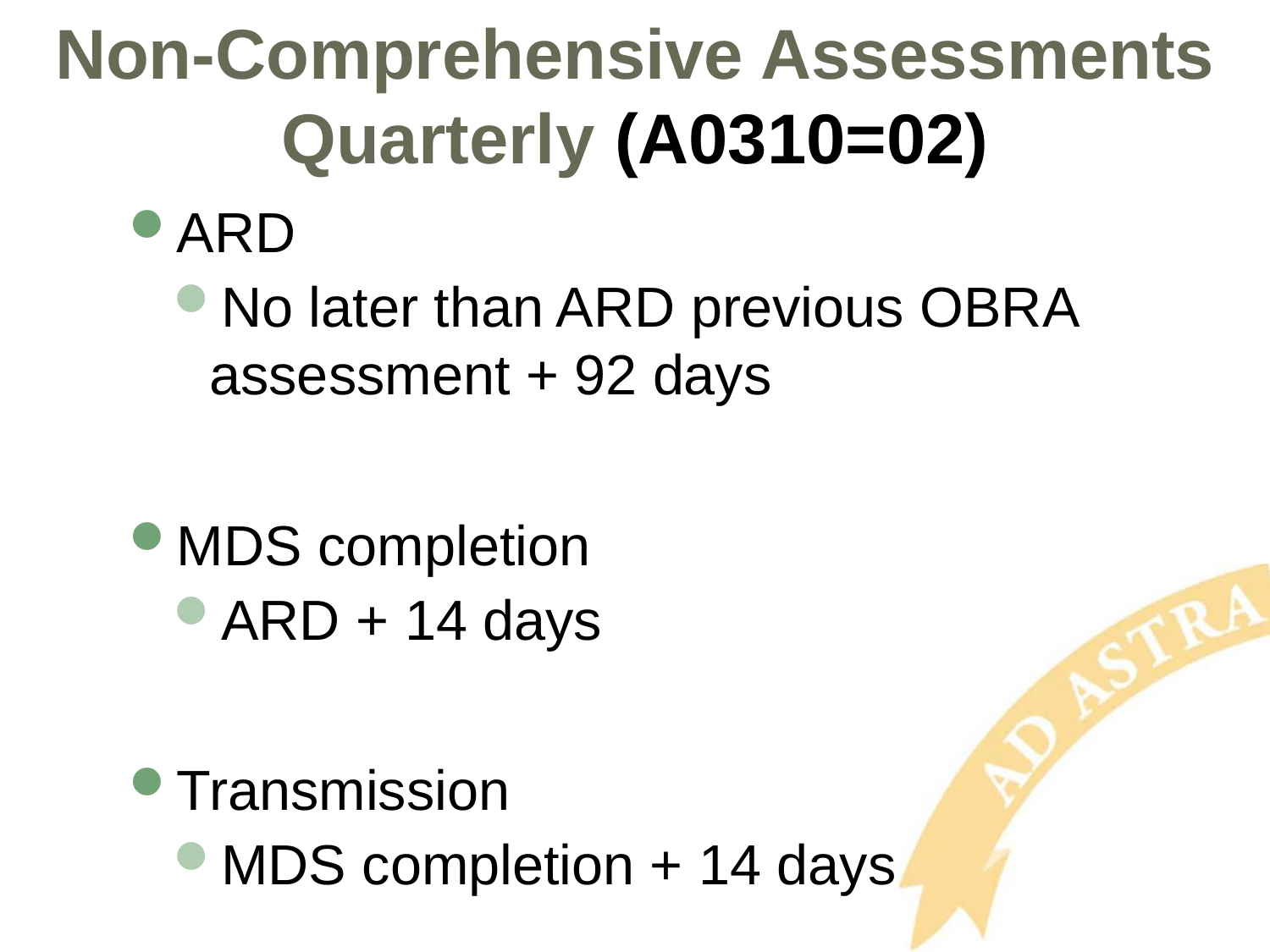

# Non-Comprehensive Assessments Quarterly (A0310=02)
ARD
No later than ARD previous OBRA assessment + 92 days

MDS completion
ARD + 14 days

Transmission
MDS completion + 14 days